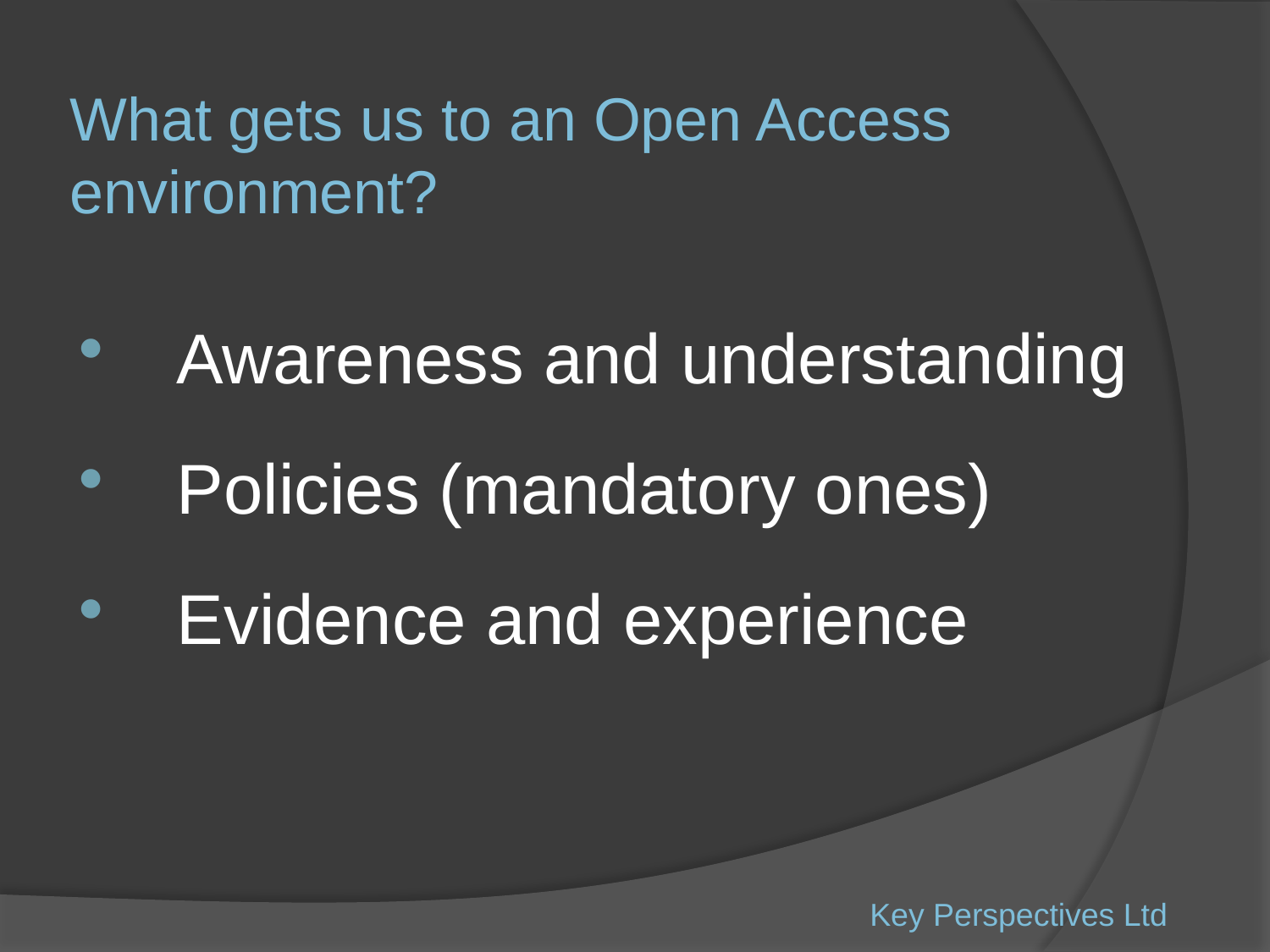

# What gets us to an Open Access environment?
Awareness and understanding
Policies (mandatory ones)
Evidence and experience
Key Perspectives Ltd